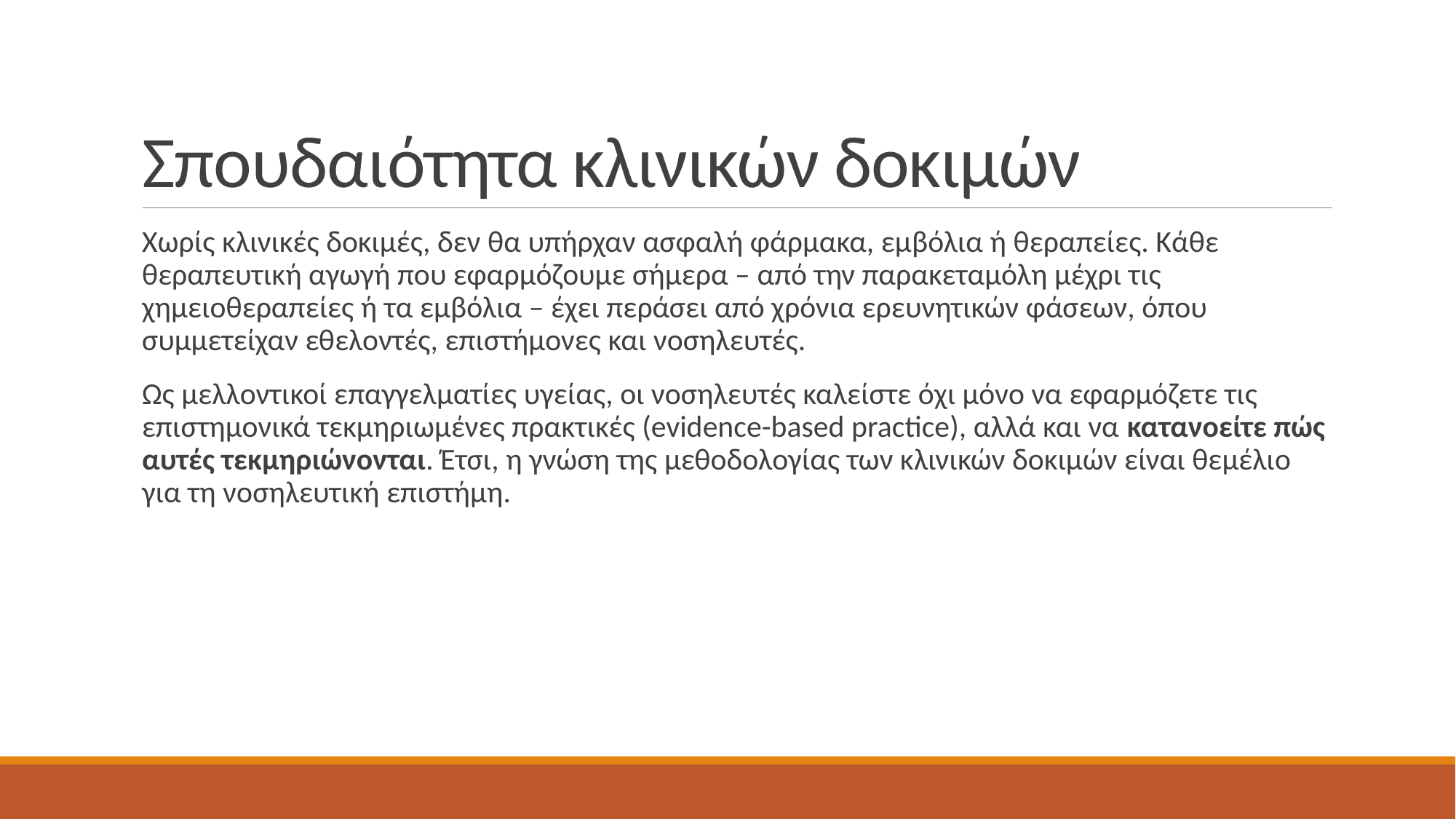

# Σπουδαιότητα κλινικών δοκιμών
Χωρίς κλινικές δοκιμές, δεν θα υπήρχαν ασφαλή φάρμακα, εμβόλια ή θεραπείες. Κάθε θεραπευτική αγωγή που εφαρμόζουμε σήμερα – από την παρακεταμόλη μέχρι τις χημειοθεραπείες ή τα εμβόλια – έχει περάσει από χρόνια ερευνητικών φάσεων, όπου συμμετείχαν εθελοντές, επιστήμονες και νοσηλευτές.
Ως μελλοντικοί επαγγελματίες υγείας, οι νοσηλευτές καλείστε όχι μόνο να εφαρμόζετε τις επιστημονικά τεκμηριωμένες πρακτικές (evidence-based practice), αλλά και να κατανοείτε πώς αυτές τεκμηριώνονται. Έτσι, η γνώση της μεθοδολογίας των κλινικών δοκιμών είναι θεμέλιο για τη νοσηλευτική επιστήμη.